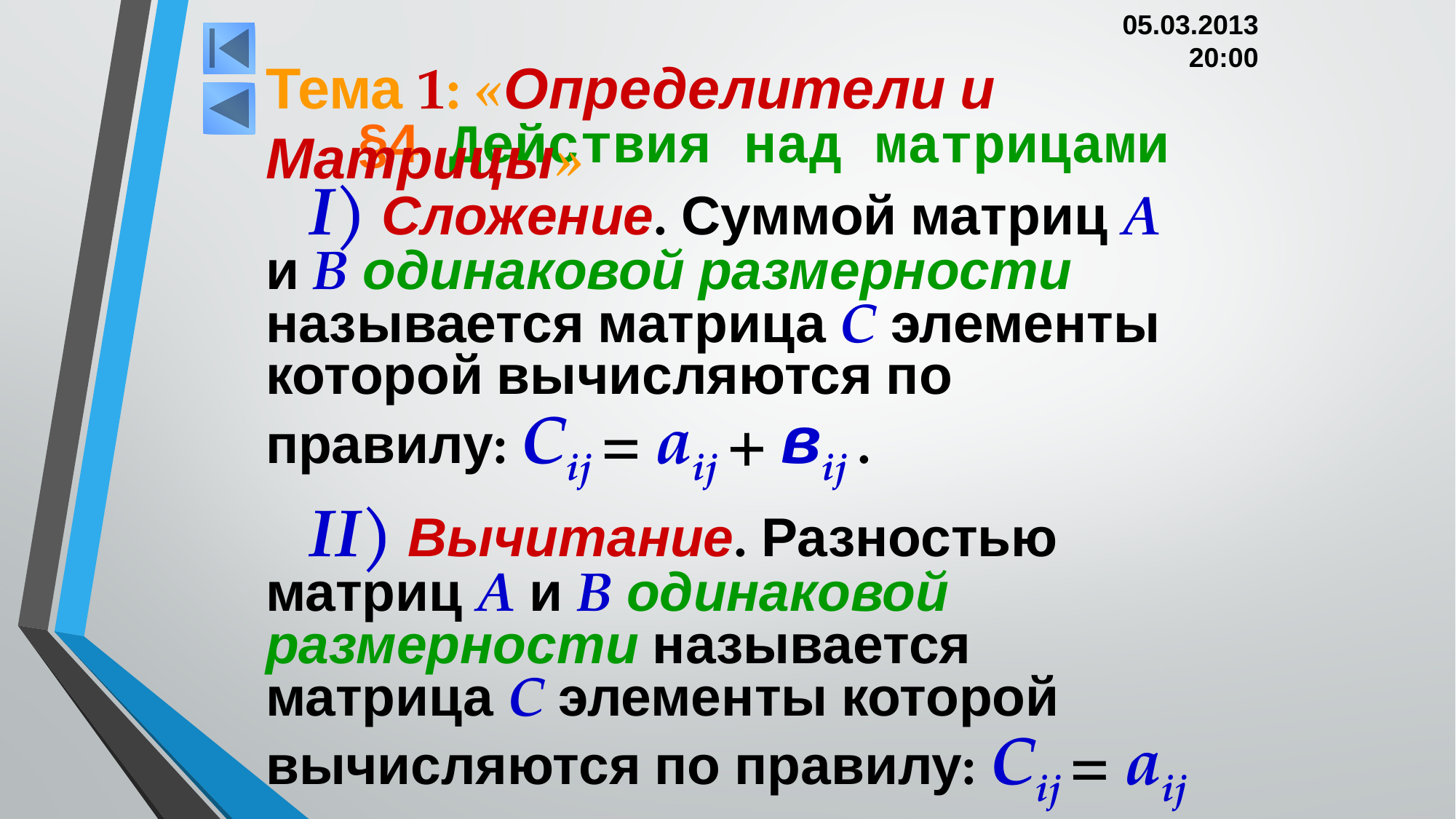

05.03.2013 20:00

Тема 1: «Определители и Матрицы»

# §4. Действия над матрицами
I) Сложение. Суммой матриц A и B одинаковой размерности называется матрица C элементы которой вычисляются по правилу: Cij = aij + вij .
II) Вычитание. Разностью матриц A и B одинаковой размерности называется матрица C элементы которой вычисляются по правилу: Cij = aij  – вij .